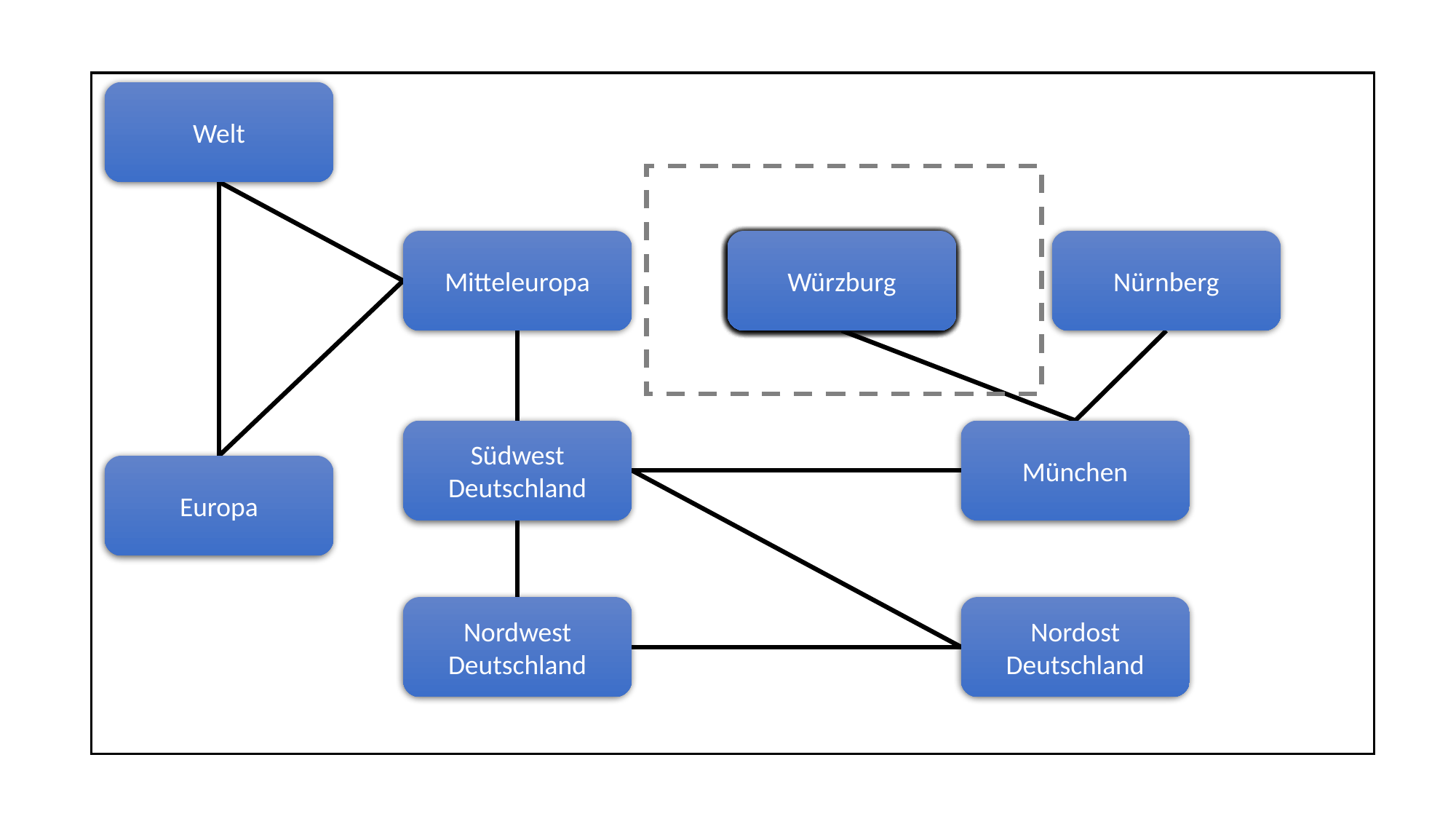

Welt

Router W1
PC W13
PC W12
Router W2
Drucker W42
PC W41
Würzburg
Nürnberg
Mitteleuropa
Südwest
Deutschland
München
Europa
Nordost
Deutschland
Nordwest
Deutschland